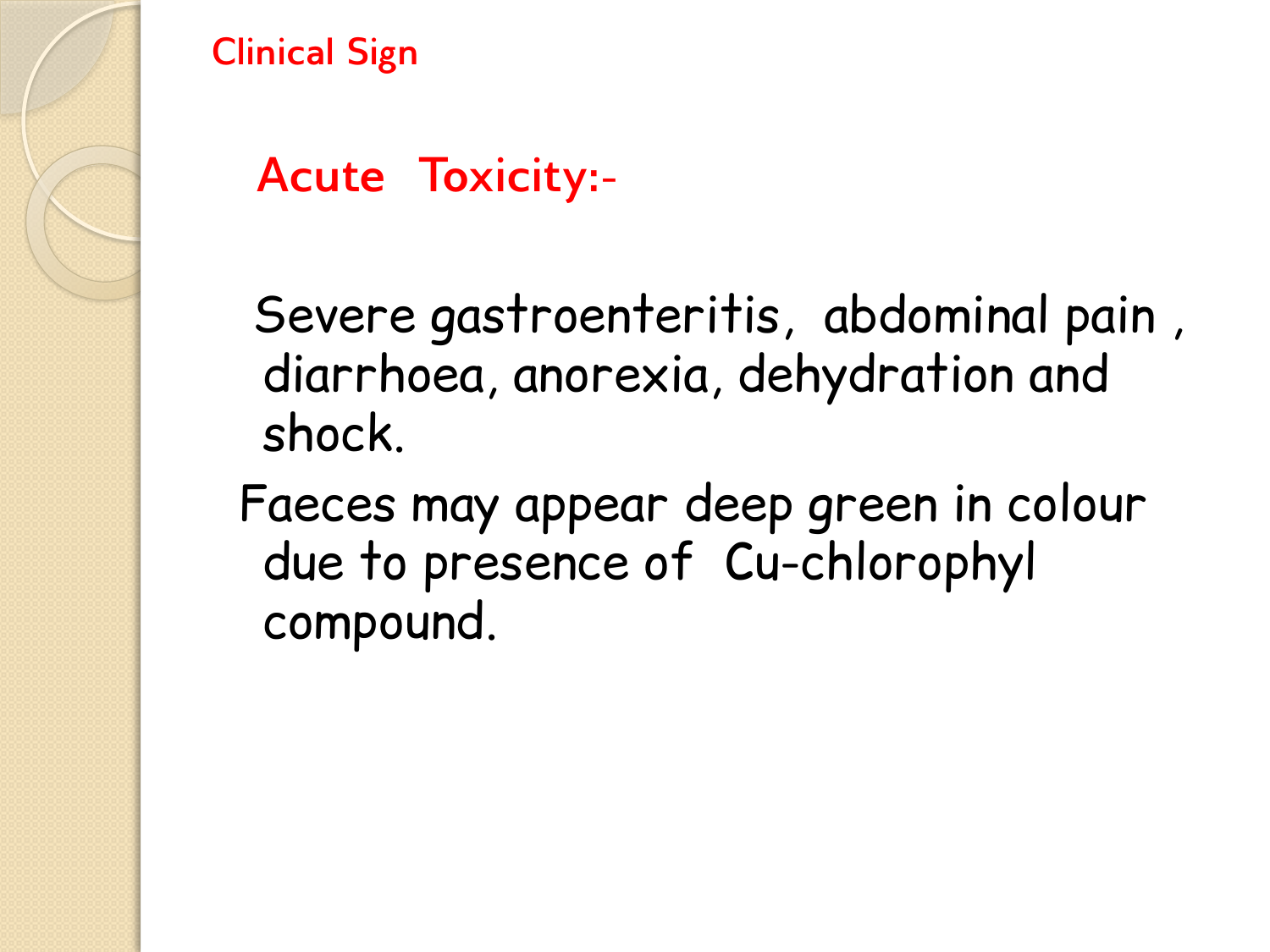

# Clinical Sign
  Acute  Toxicity:-

  Severe gastroenteritis,  abdominal pain , diarrhoea, anorexia, dehydration and shock.
 Faeces may appear deep green in colour due to presence of  Cu-chlorophyl compound.